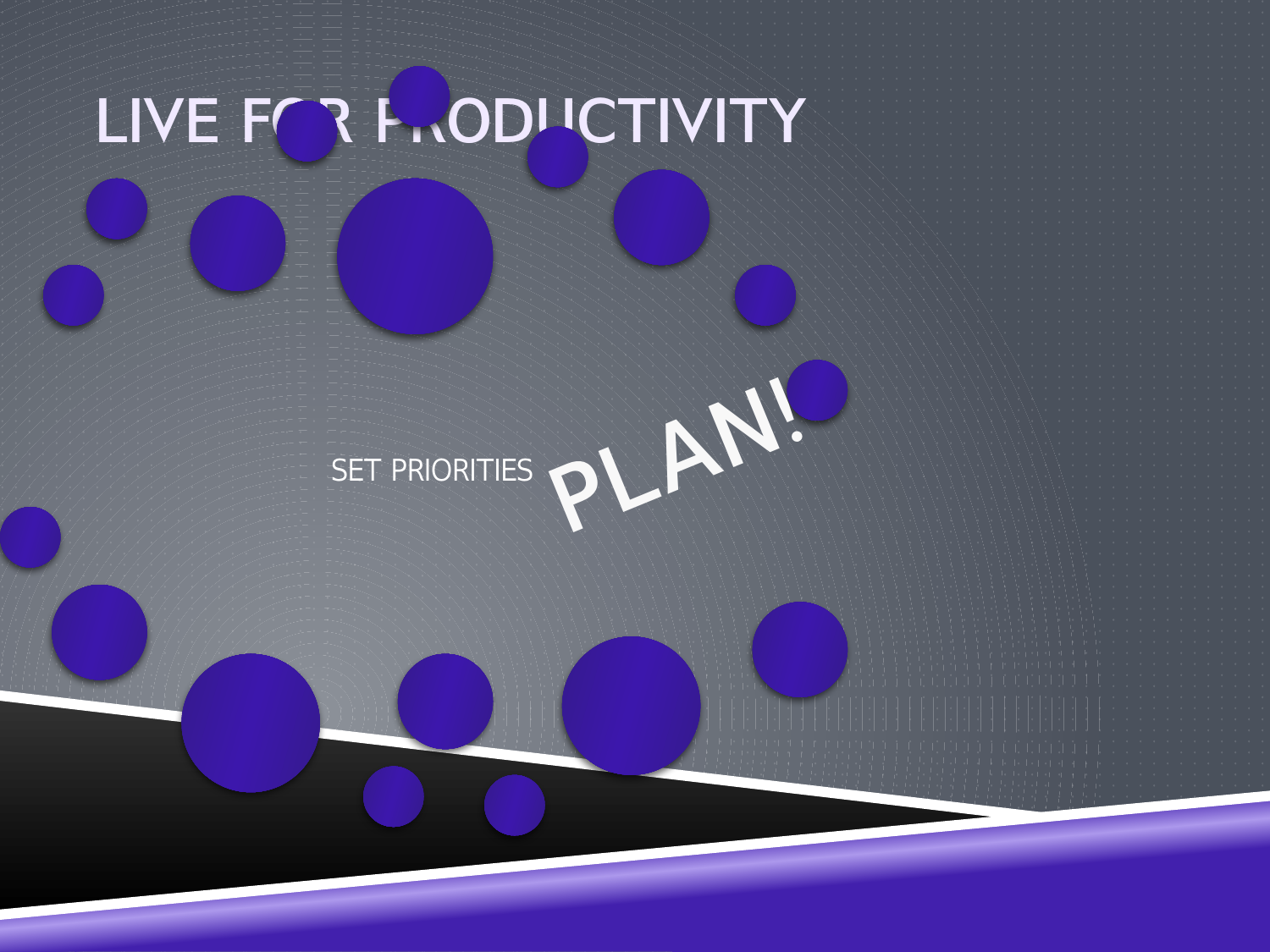

# LIVE FOR PRODUCTIVITY
SET PRIORITIES
PLAN!